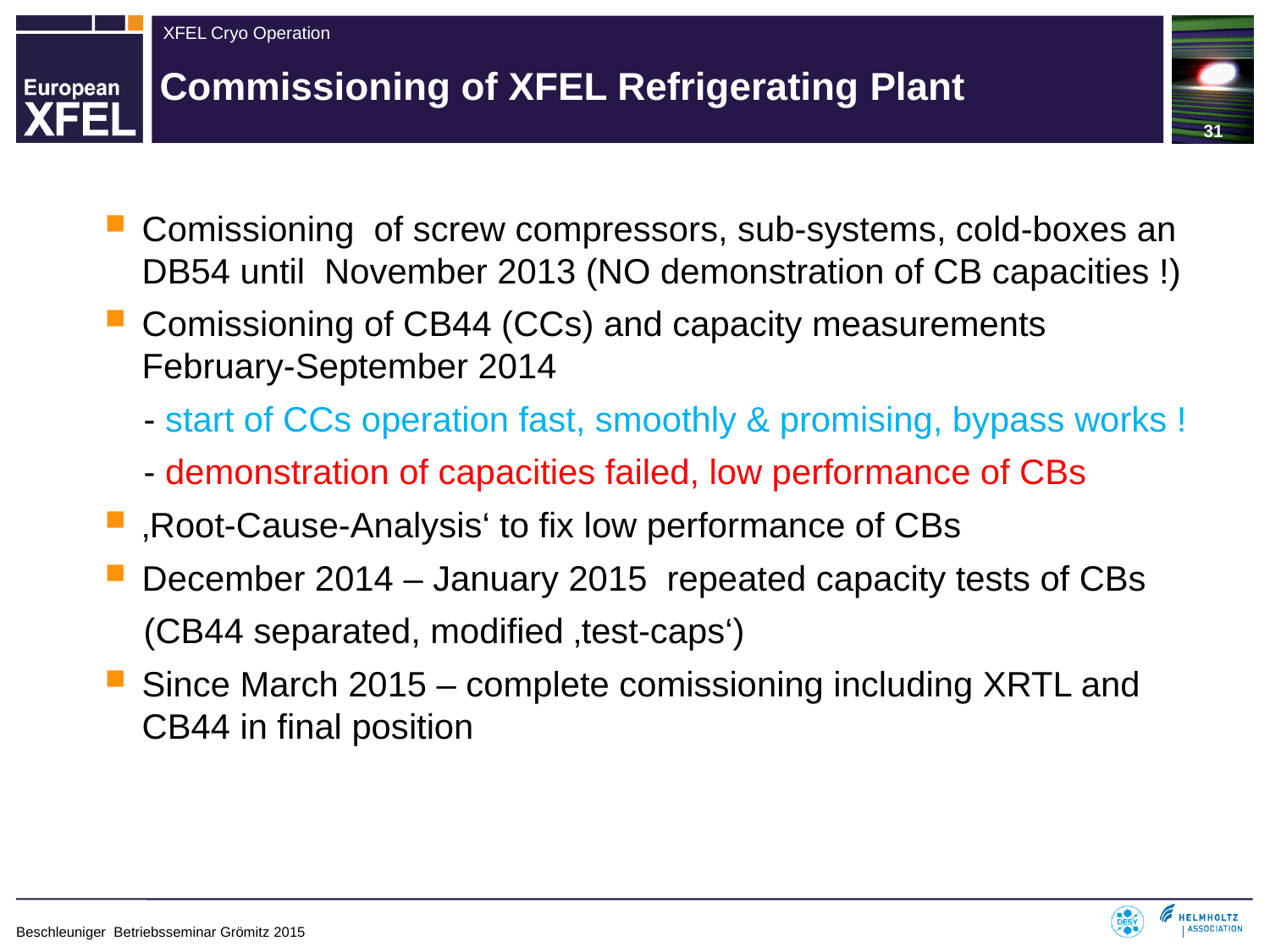

# Commissioning of XFEL Refrigerating Plant
Comissioning  of screw compressors, sub-systems, cold-boxes an DB54 until  November 2013 (NO demonstration of CB capacities !)
Comissioning of CB44 (CCs) and capacity measurements February-September 2014
    - start of CCs operation fast, smoothly & promising, bypass works !
    - demonstration of capacities failed, low performance of CBs
‚Root-Cause-Analysis‘ to fix low performance of CBs
December 2014 – January 2015  repeated capacity tests of CBs
    (CB44 separated, modified ‚test-caps‘)
Since March 2015 – complete comissioning including XRTL and CB44 in final position

Distribution Box
XLVB
Distribution Box
XLVB